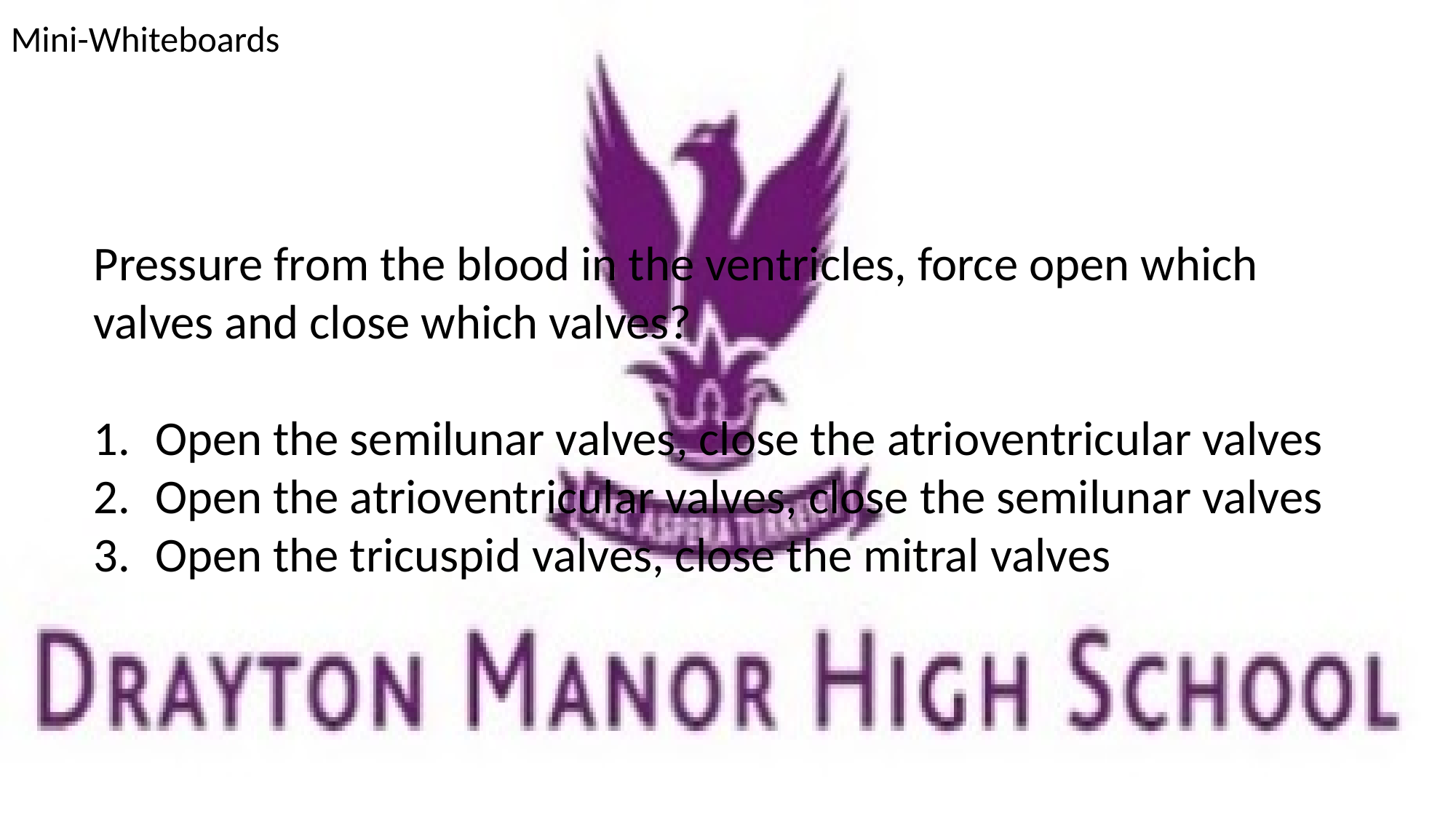

Mini-Whiteboards
Pressure from the blood in the ventricles, force open which valves and close which valves?

Open the semilunar valves, close the atrioventricular valves
Open the atrioventricular valves, close the semilunar valves
Open the tricuspid valves, close the mitral valves